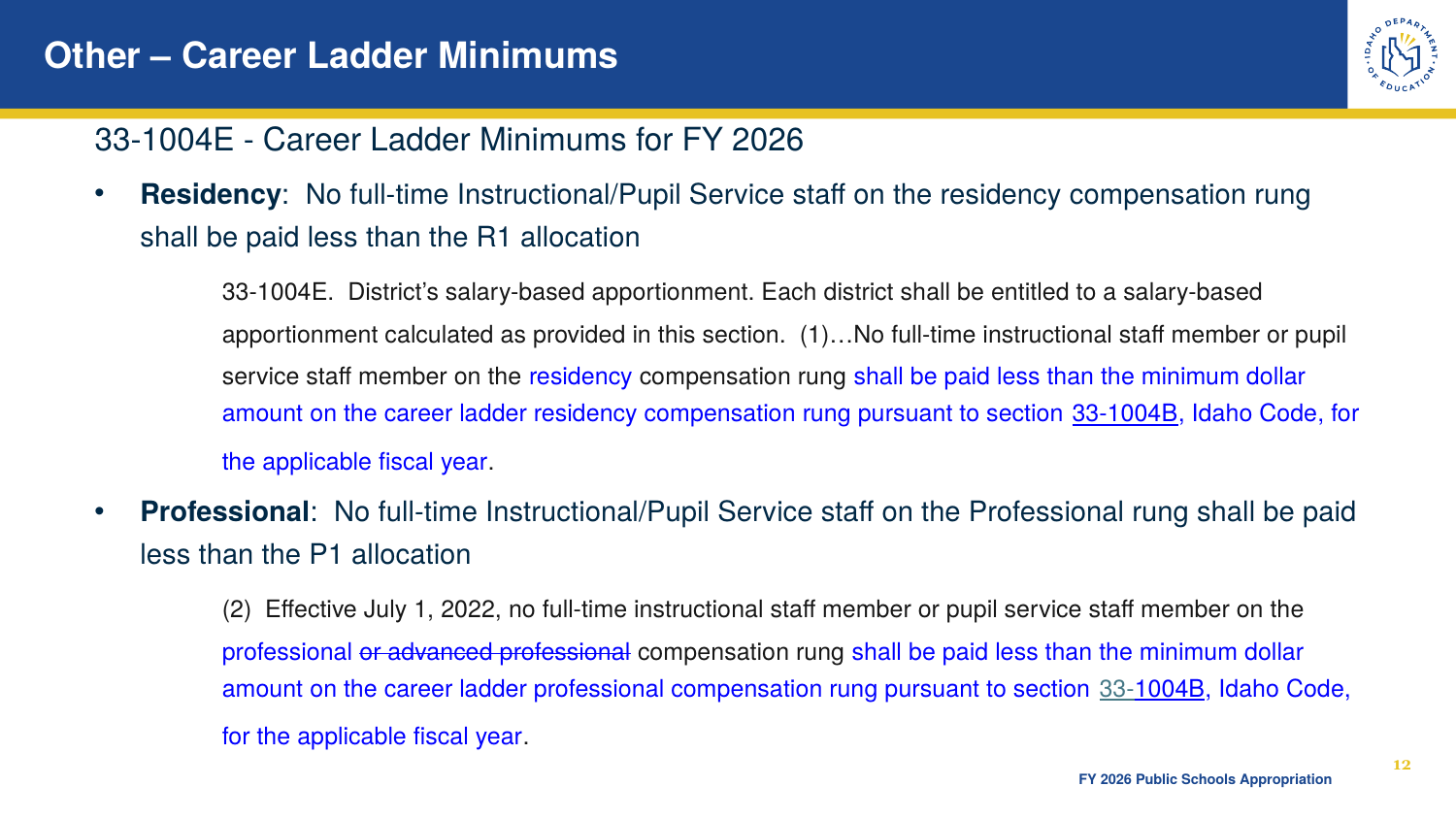

# Other – Career Ladder Minimums
33-1004E - Career Ladder Minimums for FY 2026
Residency:  No full-time Instructional/Pupil Service staff on the residency compensation rung shall be paid less than the R1 allocation
33-1004E.  District’s salary-based apportionment. Each district shall be entitled to a salary-based apportionment calculated as provided in this section.  (1)…No full-time instructional staff member or pupil service staff member on the residency compensation rung shall be paid less than the minimum dollar amount on the career ladder residency compensation rung pursuant to section 33-1004B, Idaho Code, for the applicable fiscal year.
Professional:  No full-time Instructional/Pupil Service staff on the Professional rung shall be paid less than the P1 allocation
(2)  Effective July 1, 2022, no full-time instructional staff member or pupil service staff member on the professional or advanced professional compensation rung shall be paid less than the minimum dollar amount on the career ladder professional compensation rung pursuant to section 33-1004B, Idaho Code, for the applicable fiscal year.

12
FY 2026 Public Schools Appropriation